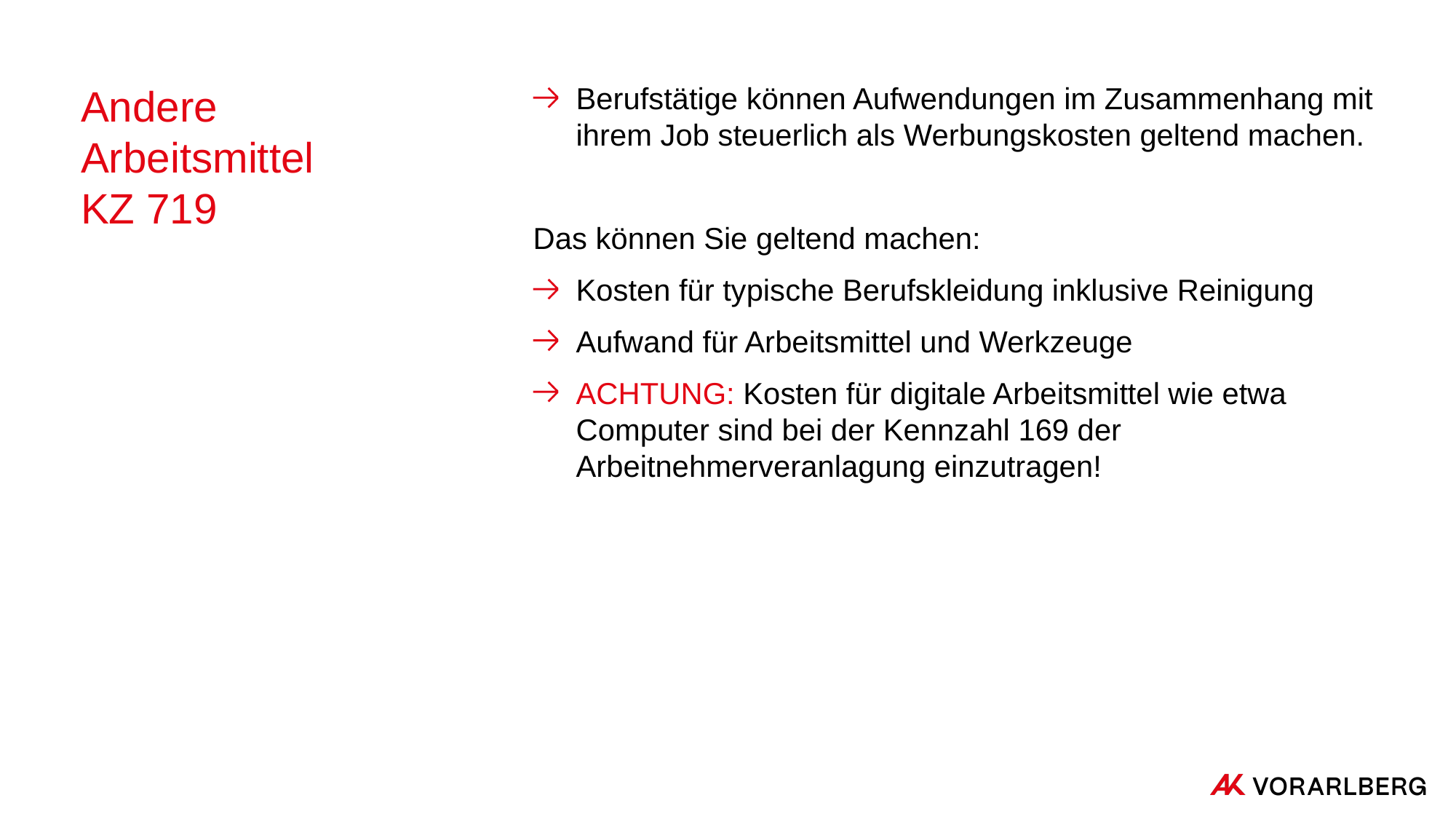

# Andere Arbeitsmittel KZ 719
Berufstätige können Aufwendungen im Zusammenhang mit ihrem Job steuerlich als Werbungskosten geltend machen.

Das können Sie geltend machen:
Kosten für typische Berufskleidung inklusive Reinigung
Aufwand für Arbeitsmittel und Werkzeuge
ACHTUNG: Kosten für digitale Arbeitsmittel wie etwa Computer sind bei der Kennzahl 169 der Arbeitnehmerveranlagung einzutragen!